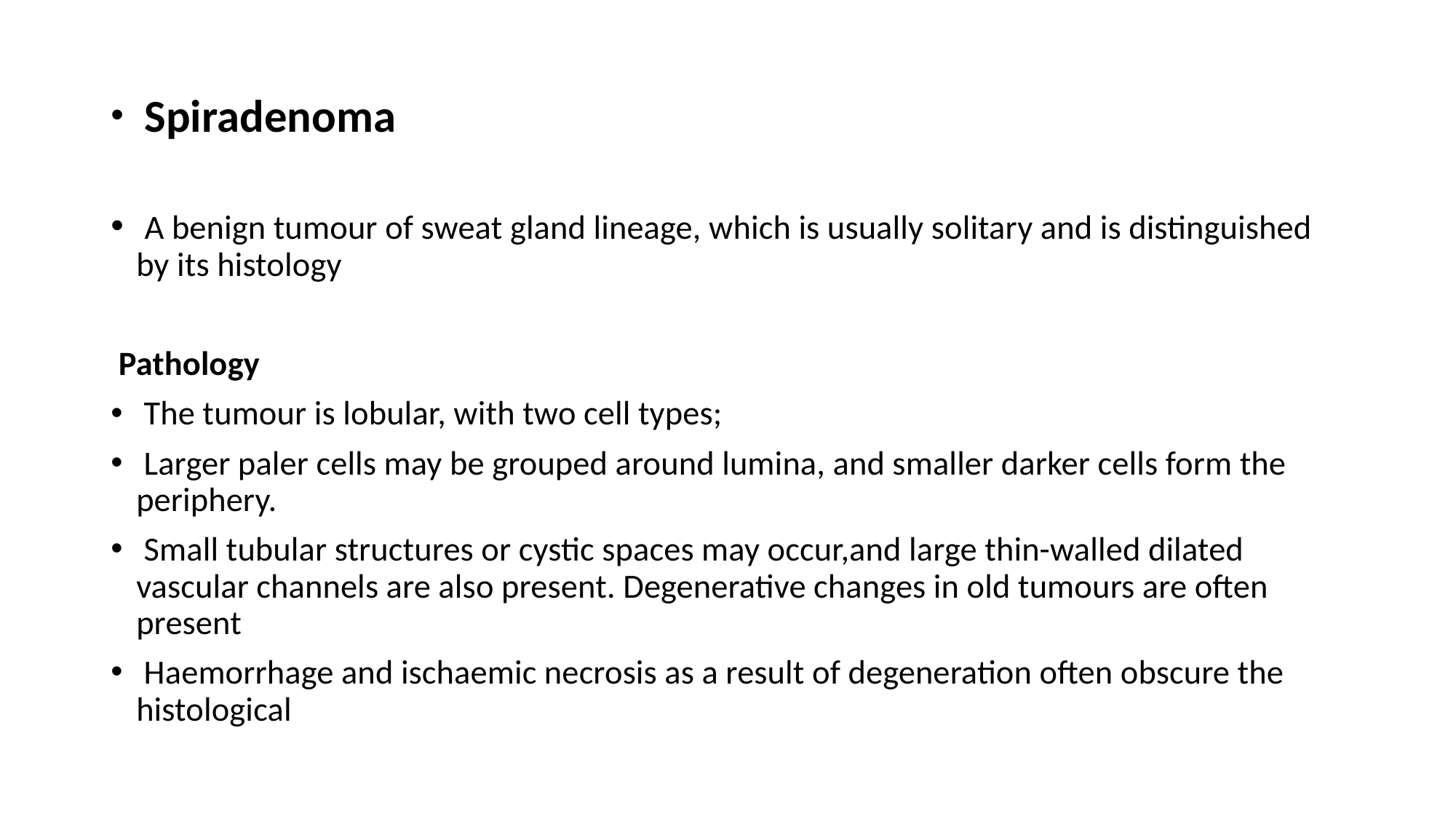

Spiradenoma

 A benign tumour of sweat gland lineage, which is usually solitary and is distinguished by its histology

 Pathology
 The tumour is lobular, with two cell types;
 Larger paler cells may be grouped around lumina, and smaller darker cells form the periphery.
 Small tubular structures or cystic spaces may occur,and large thin-walled dilated vascular channels are also present. Degenerative changes in old tumours are often present
 Haemorrhage and ischaemic necrosis as a result of degeneration often obscure the  histological